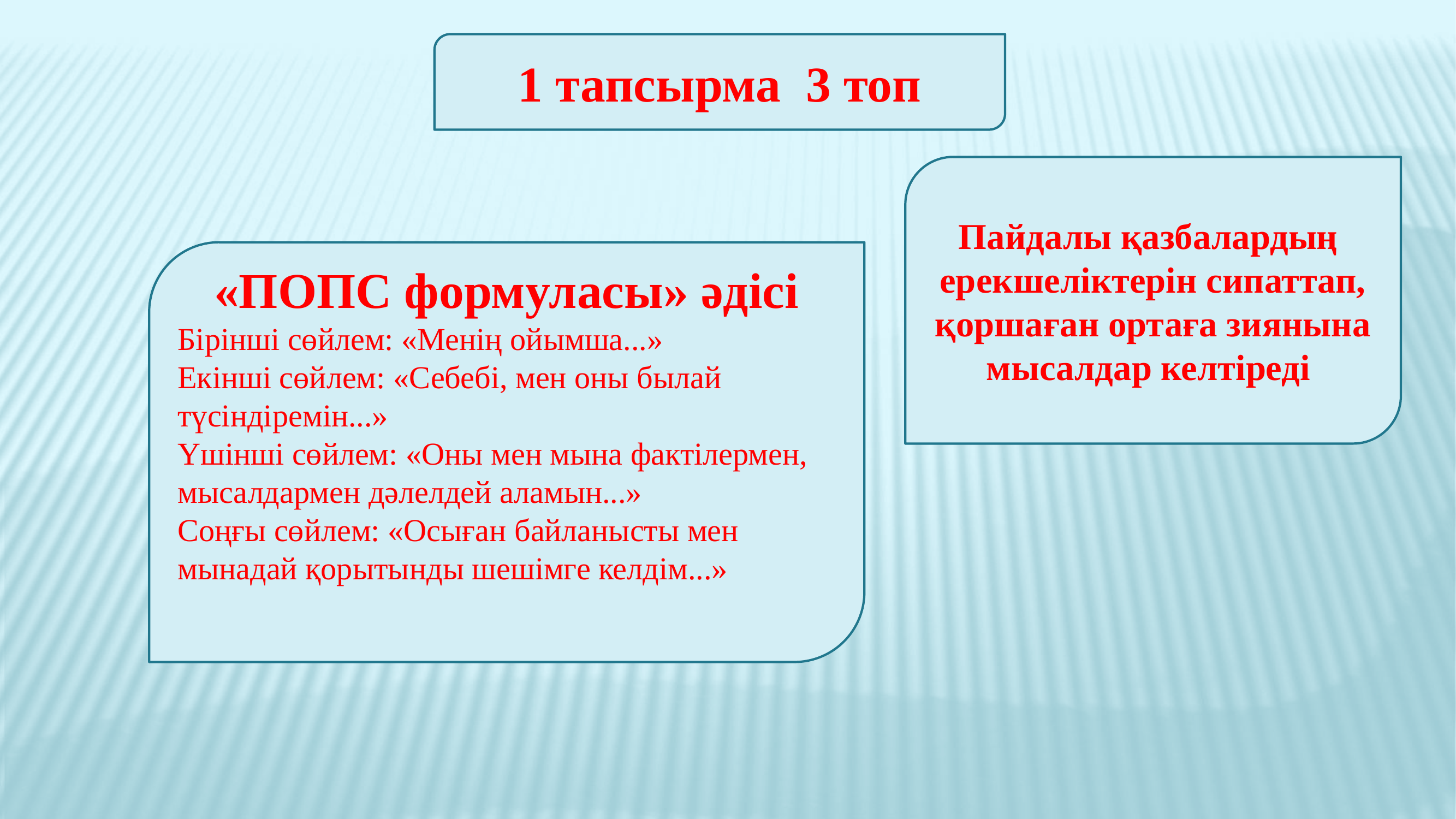

1 тапсырма  3 топ
Пайдалы қазбалардың  ерекшеліктерін сипаттап, қоршаған ортаға зиянына мысалдар келтіреді
«ПОПС формуласы» әдісі
Бірінші сөйлем: «Менің ойымша...»
Екінші сөйлем: «Себебі, мен оны былай түсіндіремін...»
Үшінші сөйлем: «Оны мен мына фактілермен, мысалдармен дәлелдей аламын...»
Соңғы сөйлем: «Осыған байланысты мен мынадай қорытынды шешімге келдім...»